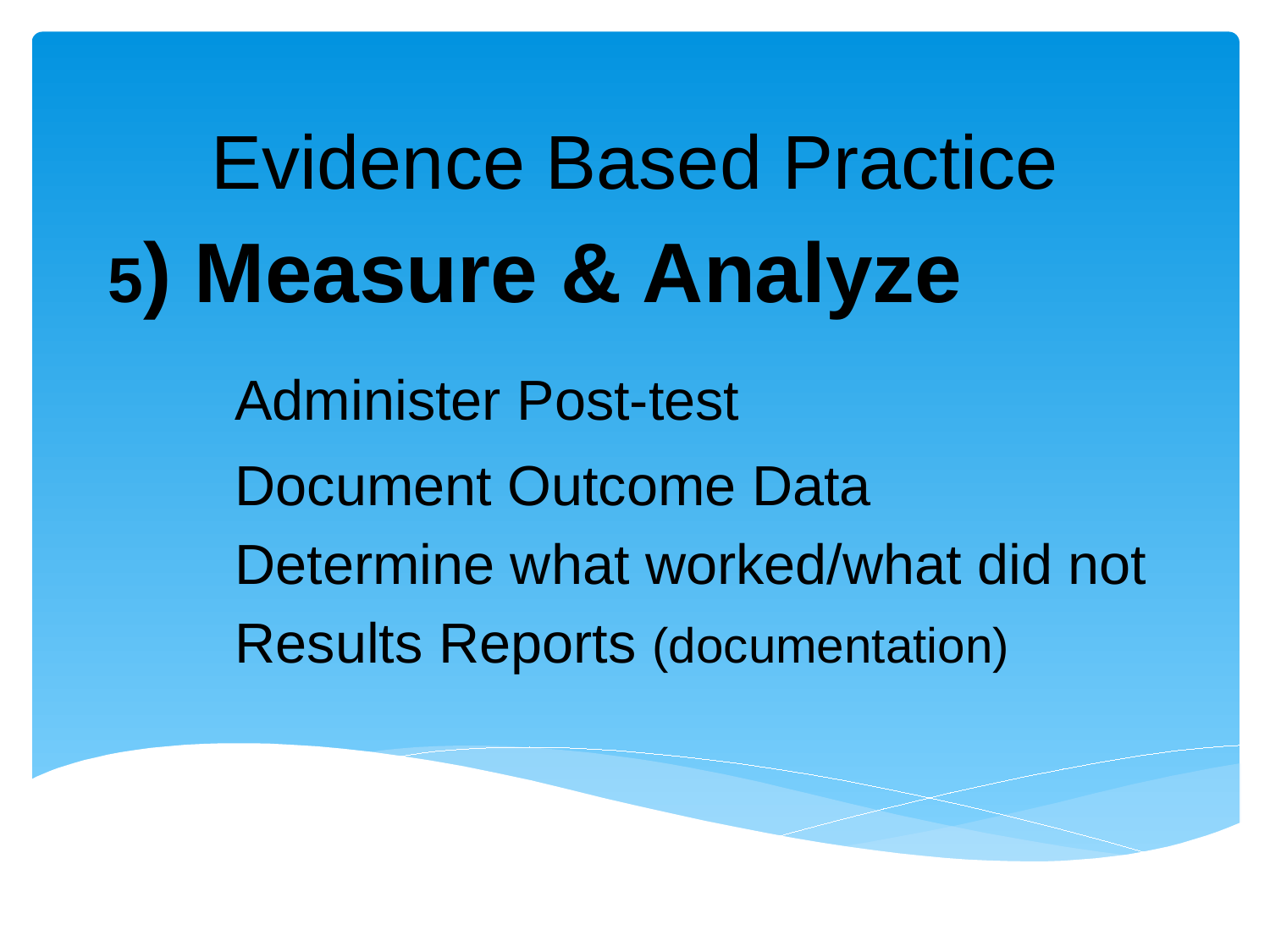

# Evidence Based Practice
5) Measure & Analyze
	Administer Post-test
	Document Outcome Data
	Determine what worked/what did not
	Results Reports (documentation)